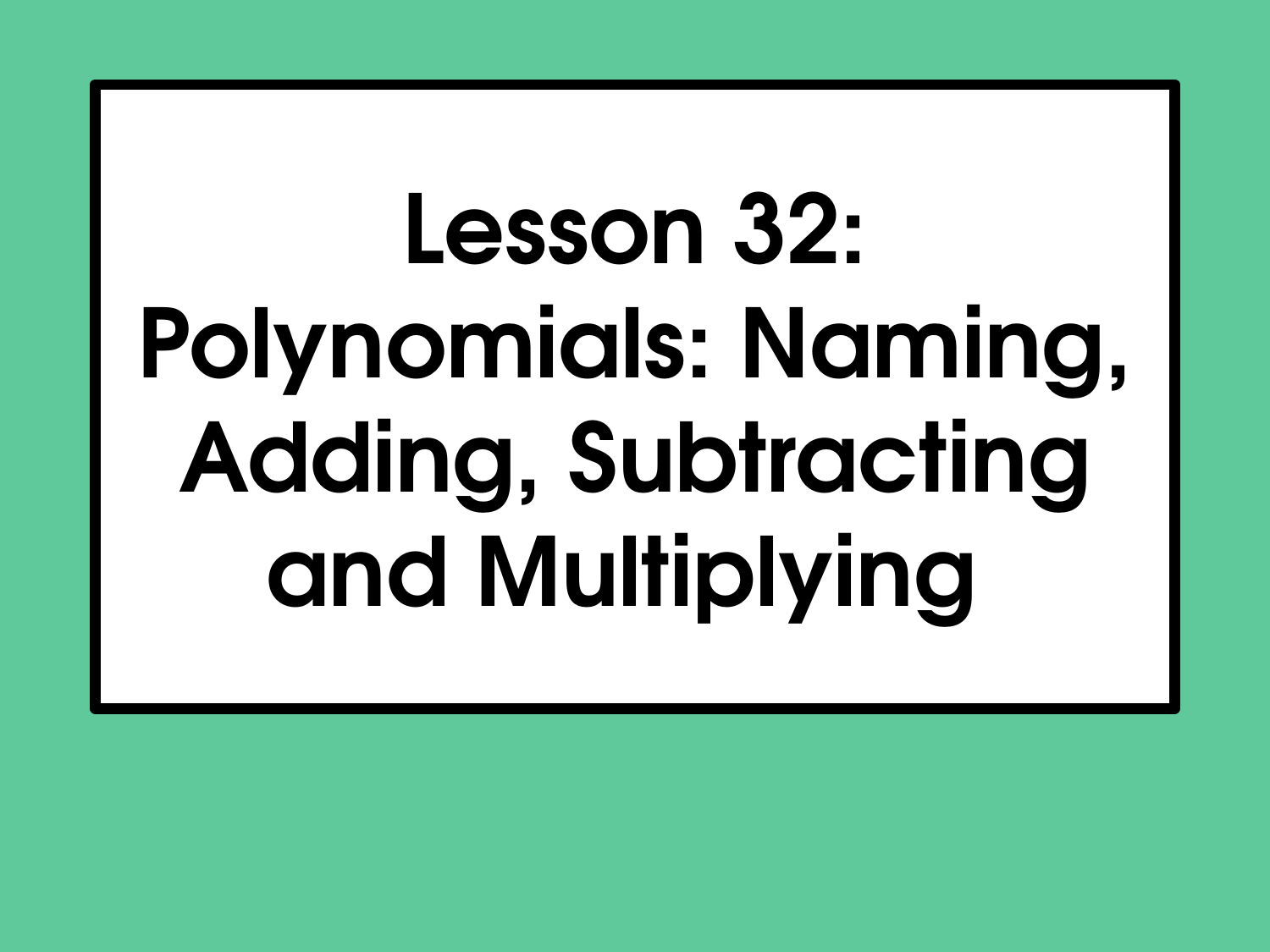

# Lesson 32: Polynomials: Naming, Adding, Subtracting and Multiplying